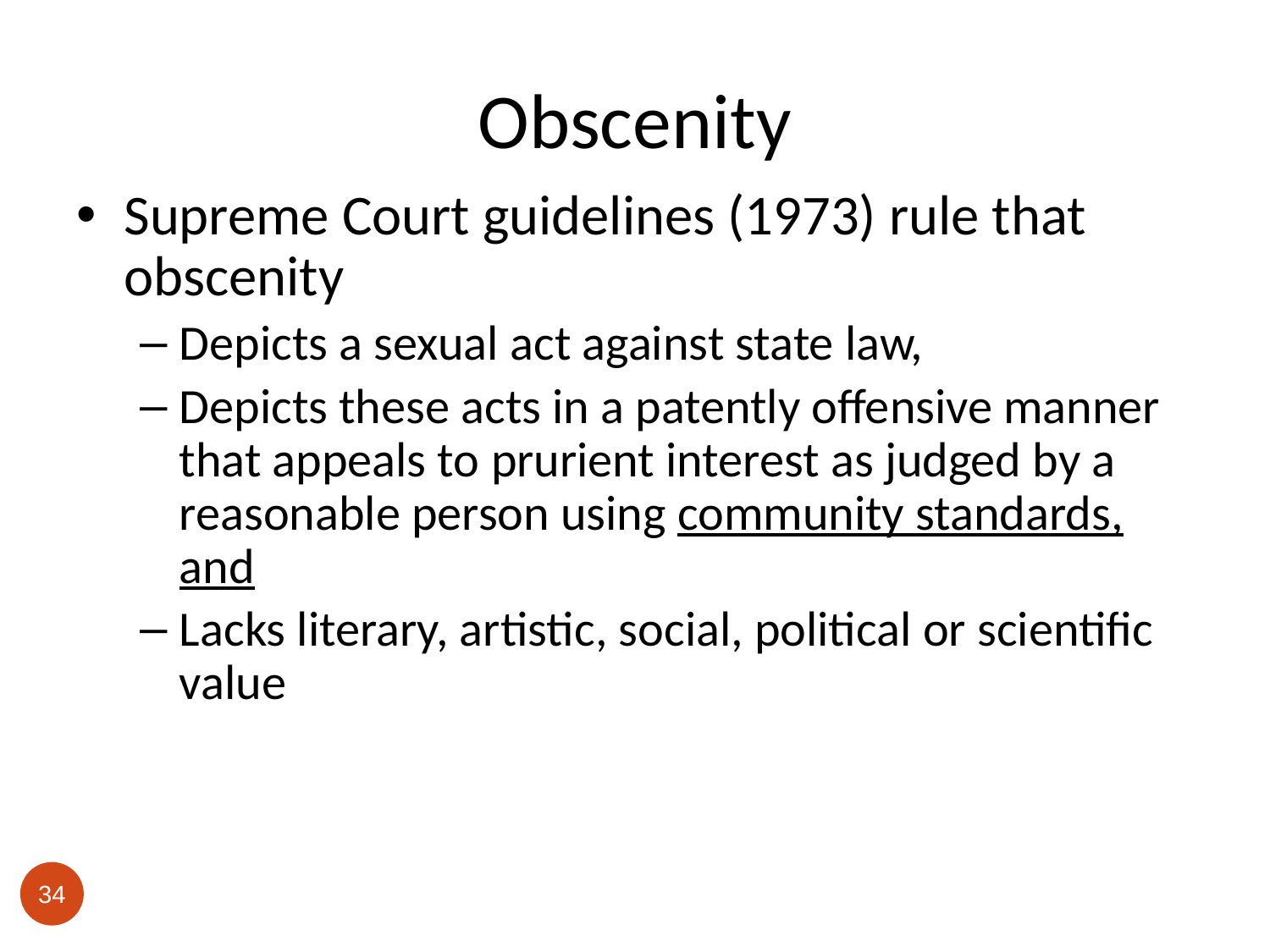

# Obscenity
Supreme Court guidelines (1973) rule that obscenity
Depicts a sexual act against state law,
Depicts these acts in a patently offensive manner that appeals to prurient interest as judged by a reasonable person using community standards, and
Lacks literary, artistic, social, political or scientific value
34